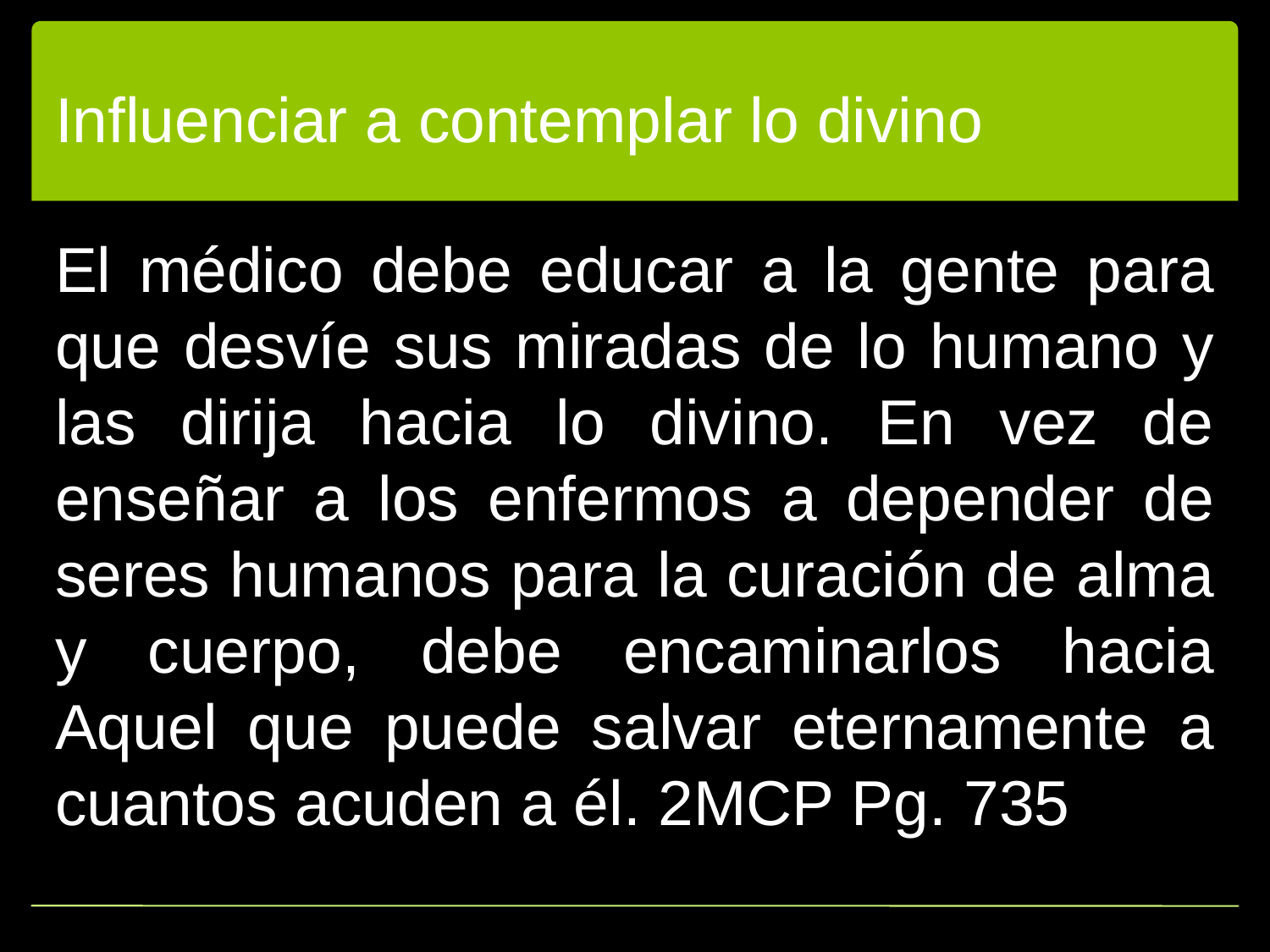

# Influenciar a contemplar lo divino
El médico debe educar a la gente para que desvíe sus miradas de lo humano y las dirija hacia lo divino. En vez de enseñar a los enfermos a depender de seres humanos para la curación de alma y cuerpo, debe encaminarlos hacia Aquel que puede salvar eternamente a cuantos acuden a él. 2MCP Pg. 735